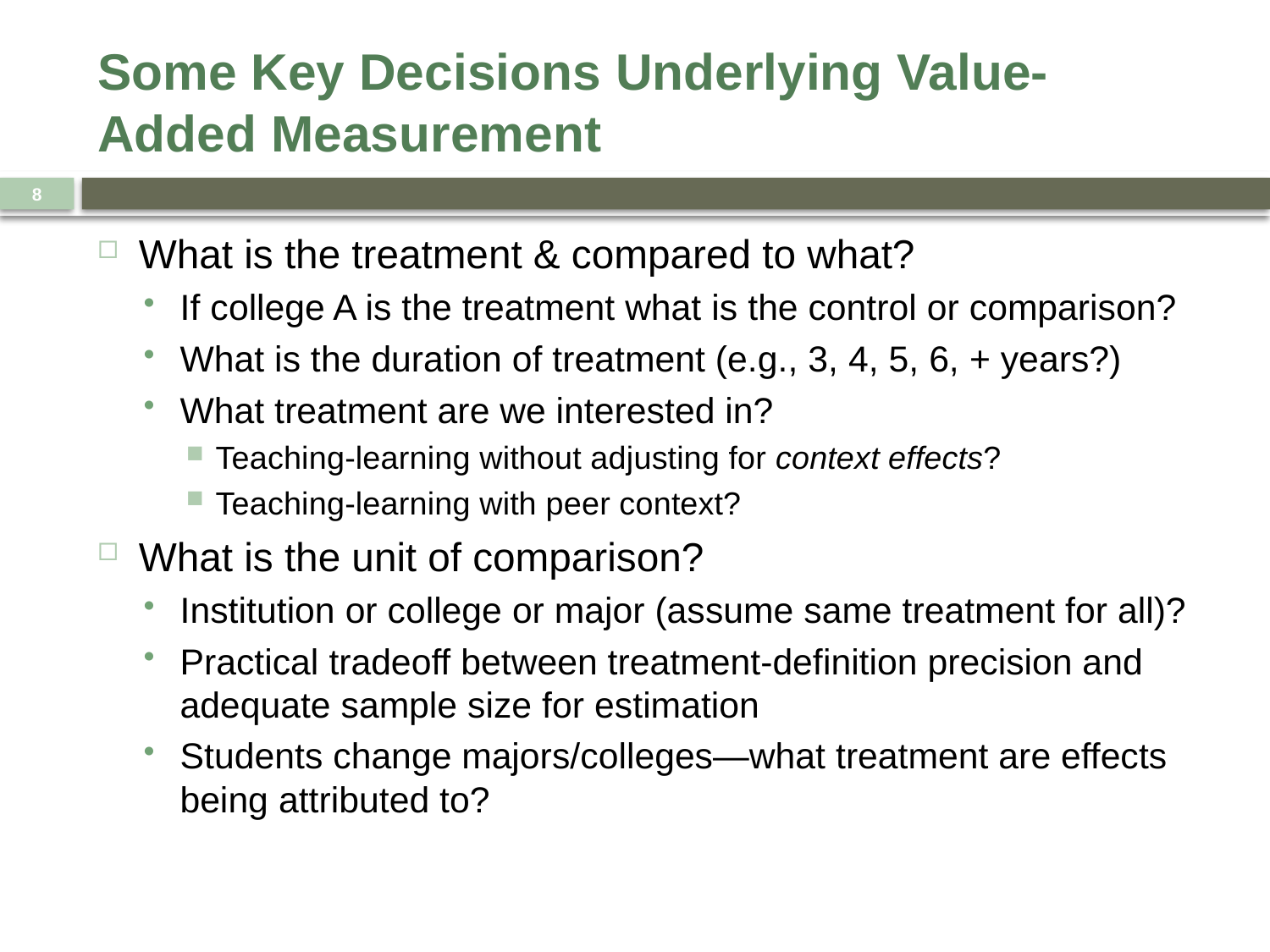

# Some Key Decisions Underlying Value-Added Measurement
8
What is the treatment & compared to what?
If college A is the treatment what is the control or comparison?
What is the duration of treatment (e.g., 3, 4, 5, 6, + years?)
What treatment are we interested in?
Teaching-learning without adjusting for context effects?
Teaching-learning with peer context?
What is the unit of comparison?
Institution or college or major (assume same treatment for all)?
Practical tradeoff between treatment-definition precision and adequate sample size for estimation
Students change majors/colleges—what treatment are effects being attributed to?